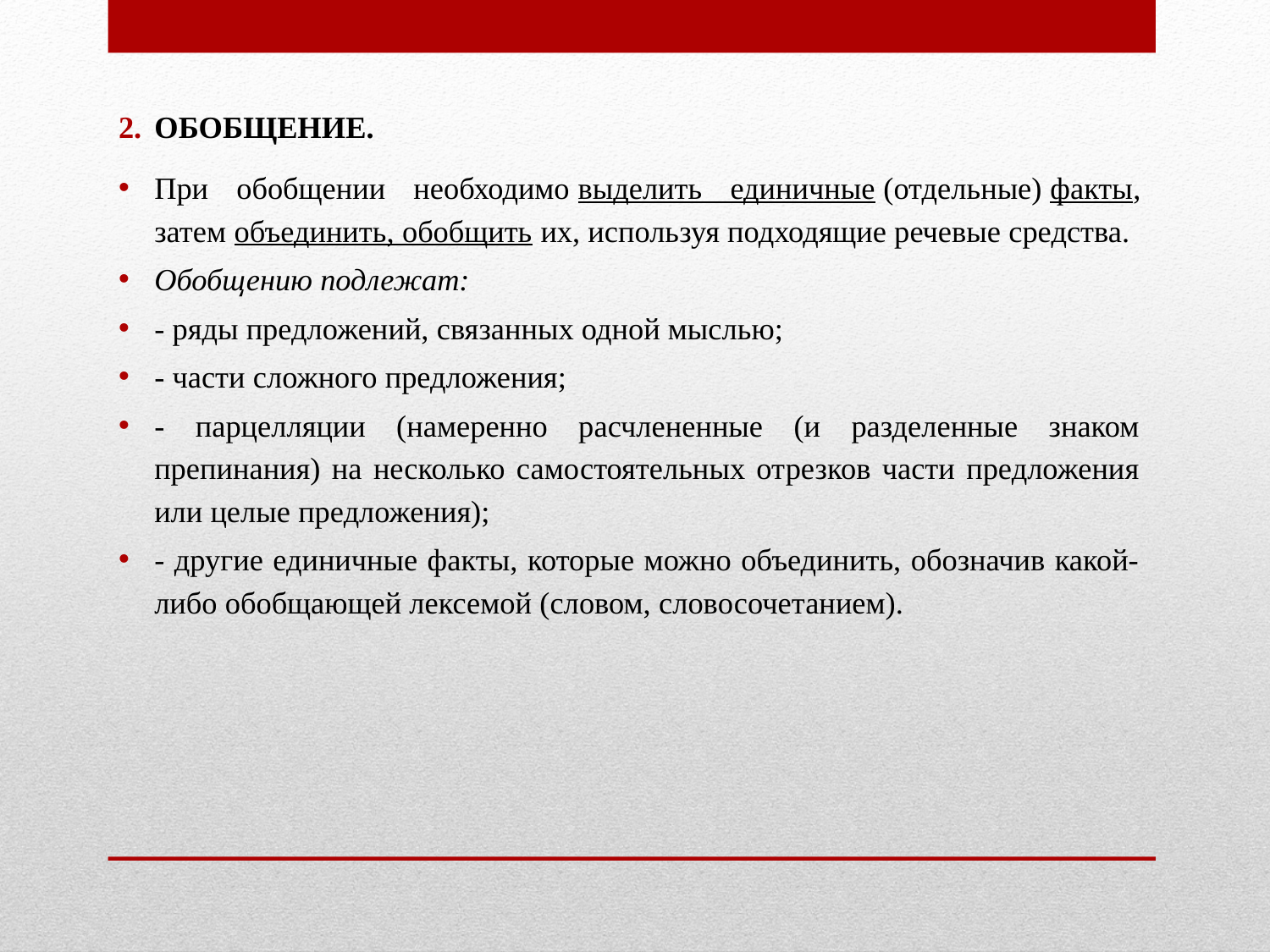

ОБОБЩЕНИЕ.
При обобщении необходимо выделить единичные (отдельные) факты, затем объединить, обобщить их, используя подходящие речевые средства.
Обобщению подлежат:
- ряды предложений, связанных одной мыслью;
- части сложного предложения;
- парцелляции (намеренно расчлененные (и разделенные знаком препинания) на несколько самостоятельных отрезков части предложения или целые предложения);
- другие единичные факты, которые можно объединить, обозначив какой-либо обобщающей лексемой (словом, словосочетанием).

#